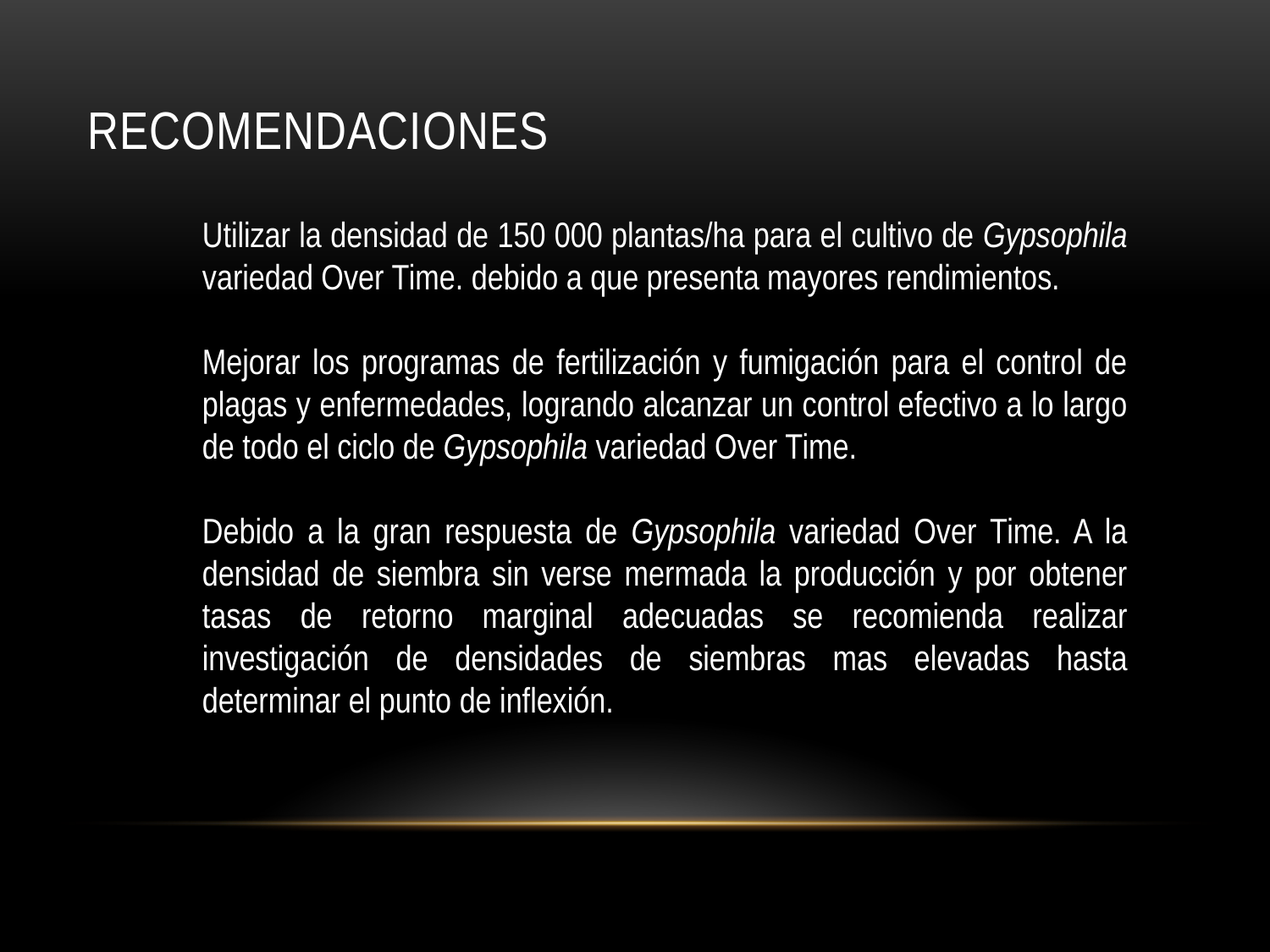

# RECOMENDACIONES
Utilizar la densidad de 150 000 plantas/ha para el cultivo de Gypsophila variedad Over Time. debido a que presenta mayores rendimientos.

Mejorar los programas de fertilización y fumigación para el control de plagas y enfermedades, logrando alcanzar un control efectivo a lo largo de todo el ciclo de Gypsophila variedad Over Time.

Debido a la gran respuesta de Gypsophila variedad Over Time. A la densidad de siembra sin verse mermada la producción y por obtener tasas de retorno marginal adecuadas se recomienda realizar investigación de densidades de siembras mas elevadas hasta determinar el punto de inflexión.